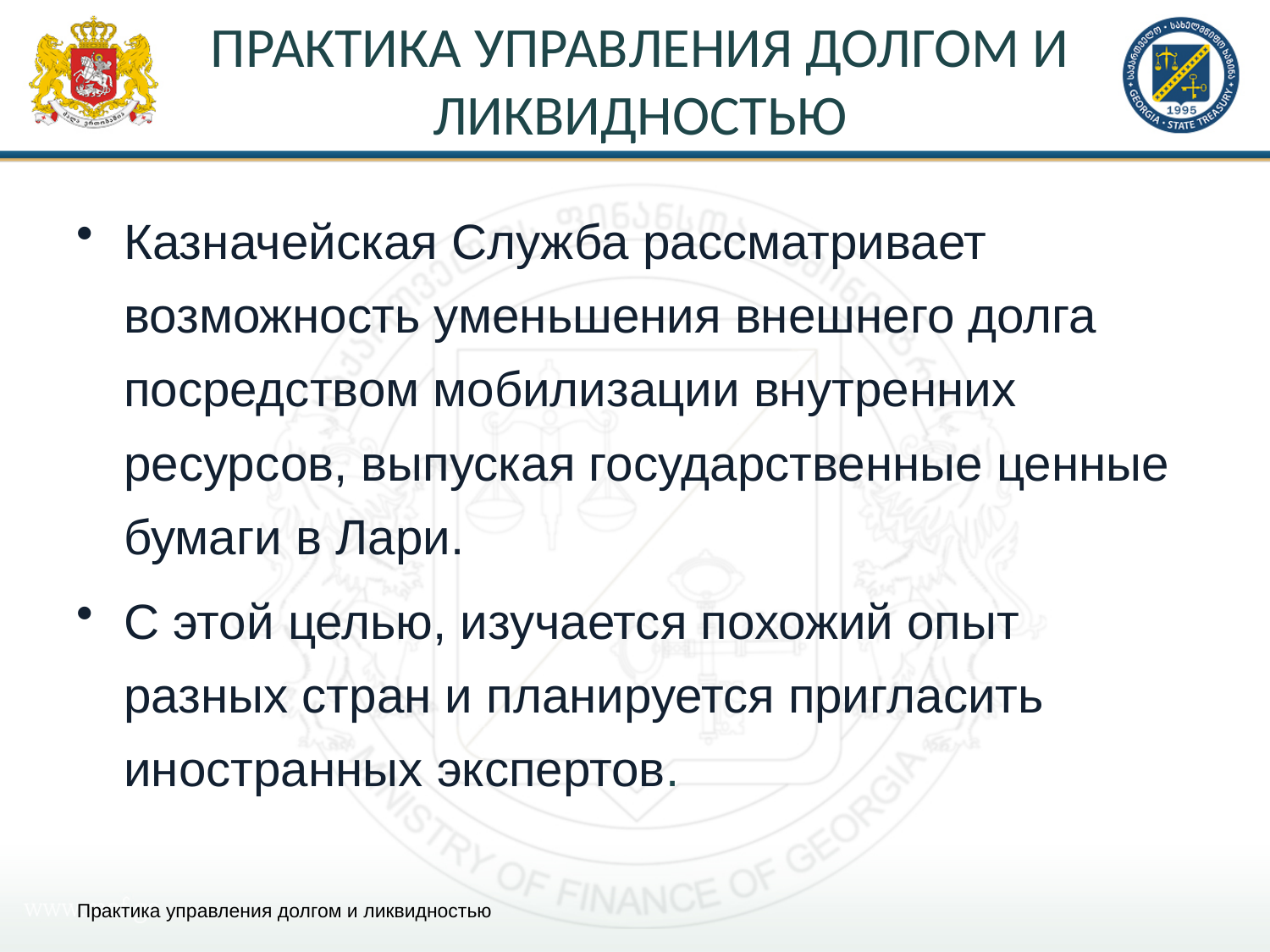

# ПРАКТИКА УПРАВЛЕНИЯ ДОЛГОМ И ЛИКВИДНОСТЬЮ
Казначейская Служба рассматривает возможность уменьшения внешнего долга посредством мобилизации внутренних ресурсов, выпуская государственные ценные бумаги в Лари.
С этой целью, изучается похожий опыт разных стран и планируется пригласить иностранных экспертов.
Практика управления долгом и ликвидностью